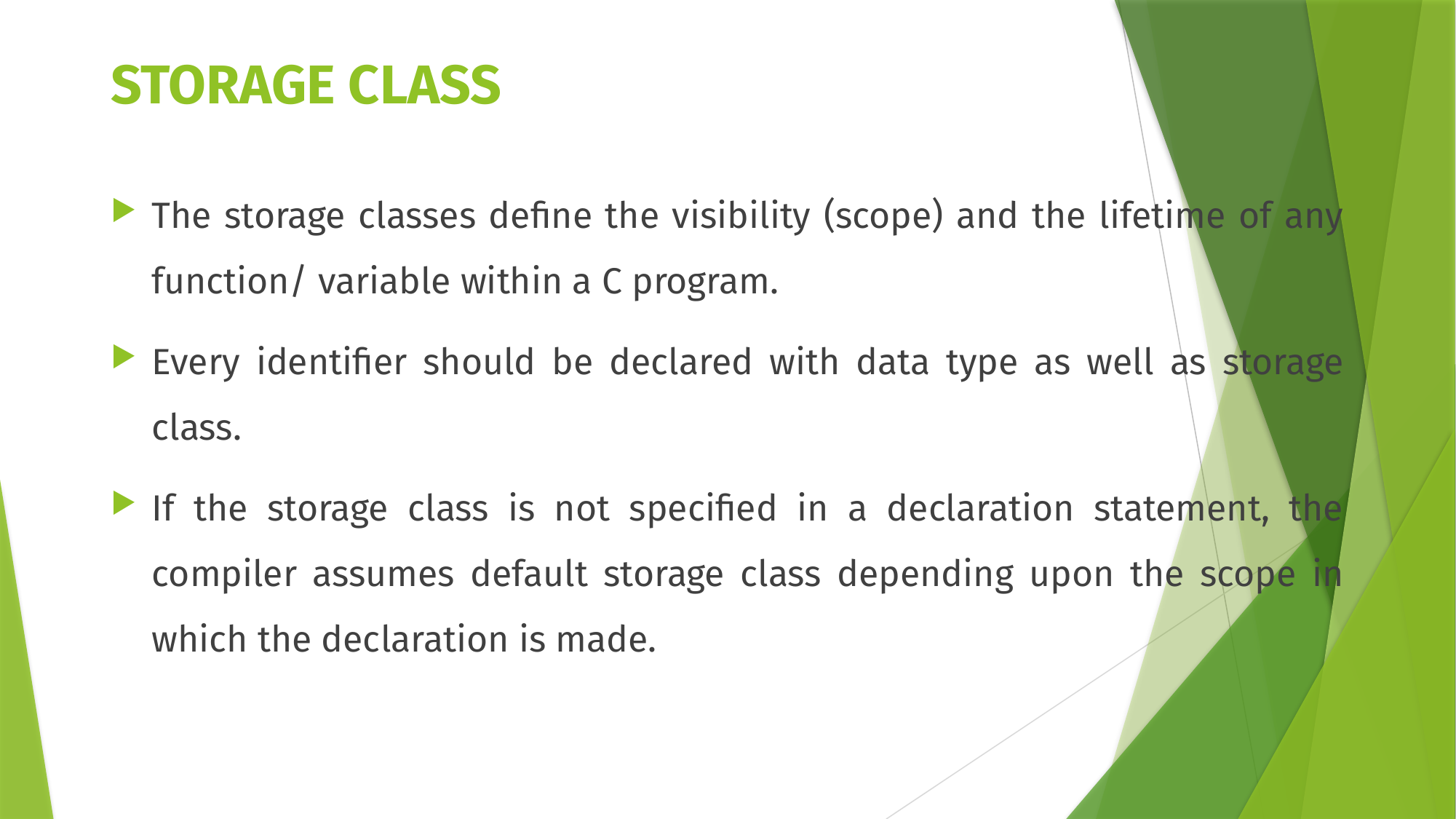

# STORAGE CLASS
The storage classes define the visibility (scope) and the lifetime of any function/ variable within a C program.
Every identifier should be declared with data type as well as storage class.
If the storage class is not specified in a declaration statement, the compiler assumes default storage class depending upon the scope in which the declaration is made.